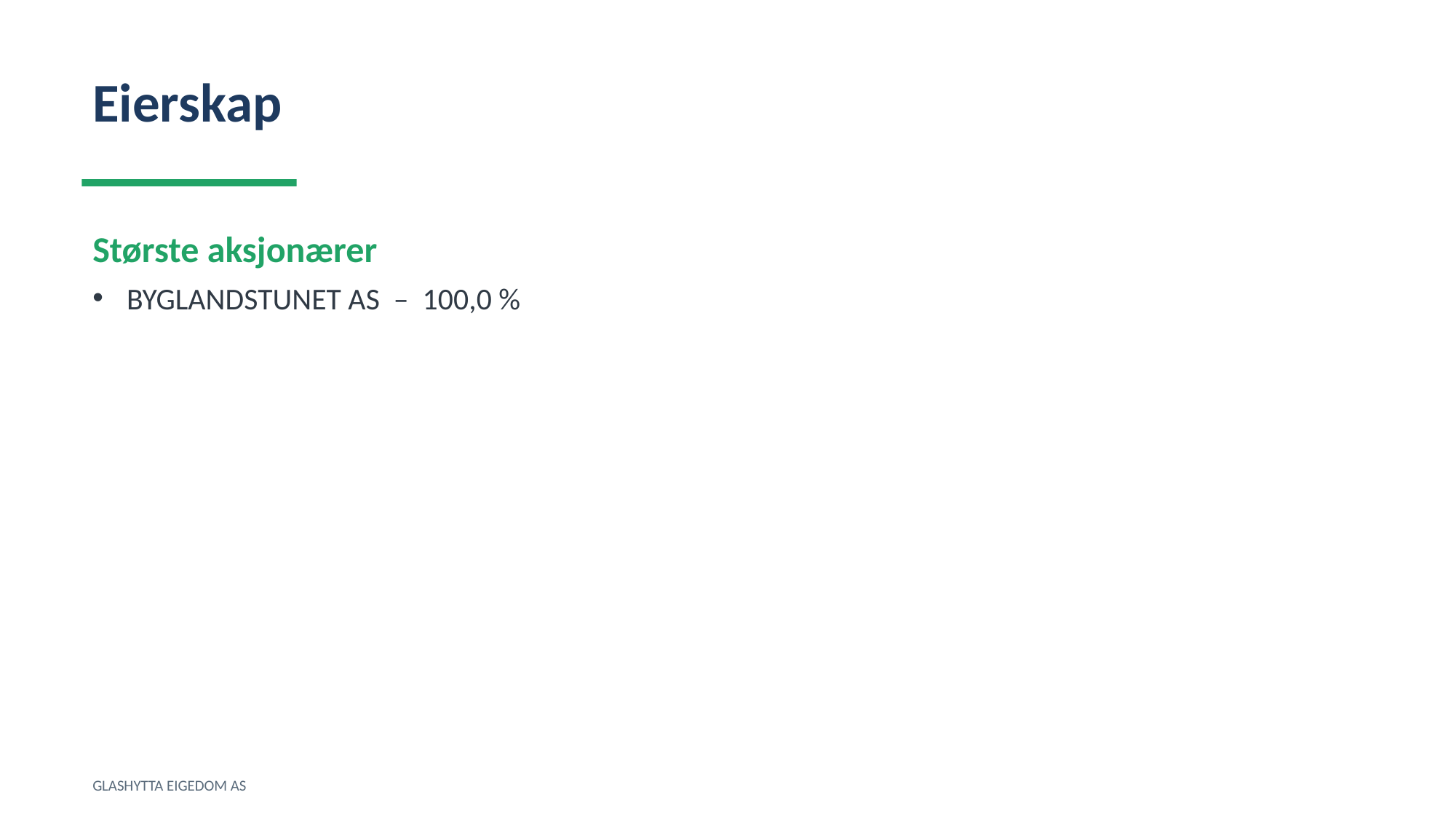

Eierskap

Største aksjonærer
BYGLANDSTUNET AS  –  100,0 %
GLASHYTTA EIGEDOM AS